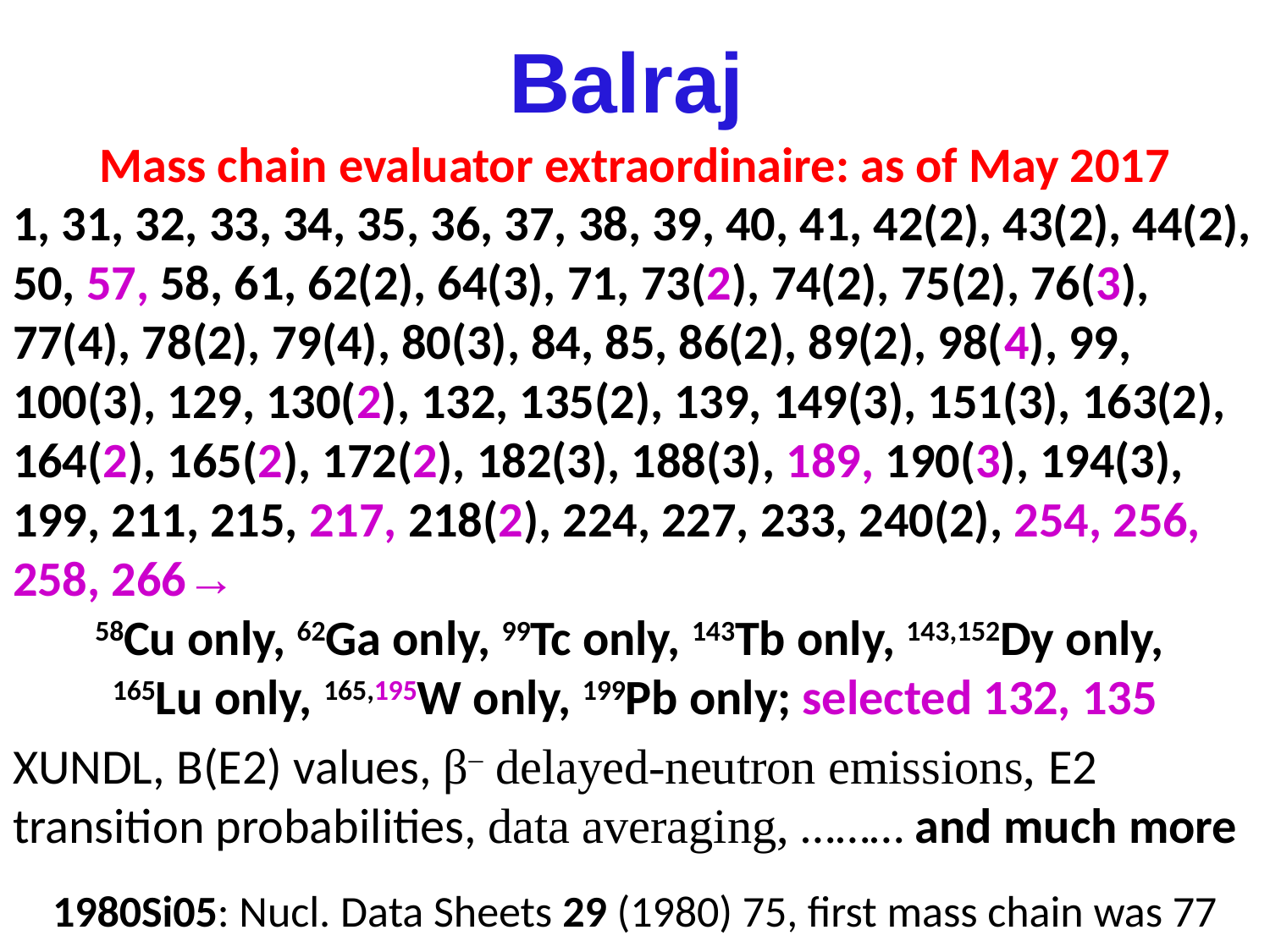

# Balraj
Mass chain evaluator extraordinaire: as of May 2017
1, 31, 32, 33, 34, 35, 36, 37, 38, 39, 40, 41, 42(2), 43(2), 44(2), 50, 57, 58, 61, 62(2), 64(3), 71, 73(2), 74(2), 75(2), 76(3), 77(4), 78(2), 79(4), 80(3), 84, 85, 86(2), 89(2), 98(4), 99, 100(3), 129, 130(2), 132, 135(2), 139, 149(3), 151(3), 163(2), 164(2), 165(2), 172(2), 182(3), 188(3), 189, 190(3), 194(3), 199, 211, 215, 217, 218(2), 224, 227, 233, 240(2), 254, 256, 258, 266→
58Cu only, 62Ga only, 99Tc only, 143Tb only, 143,152Dy only,
165Lu only, 165,195W only, 199Pb only; selected 132, 135
XUNDL, B(E2) values, β‒ delayed-neutron emissions, E2 transition probabilities, data averaging, ……… and much more

1980Si05: Nucl. Data Sheets 29 (1980) 75, first mass chain was 77